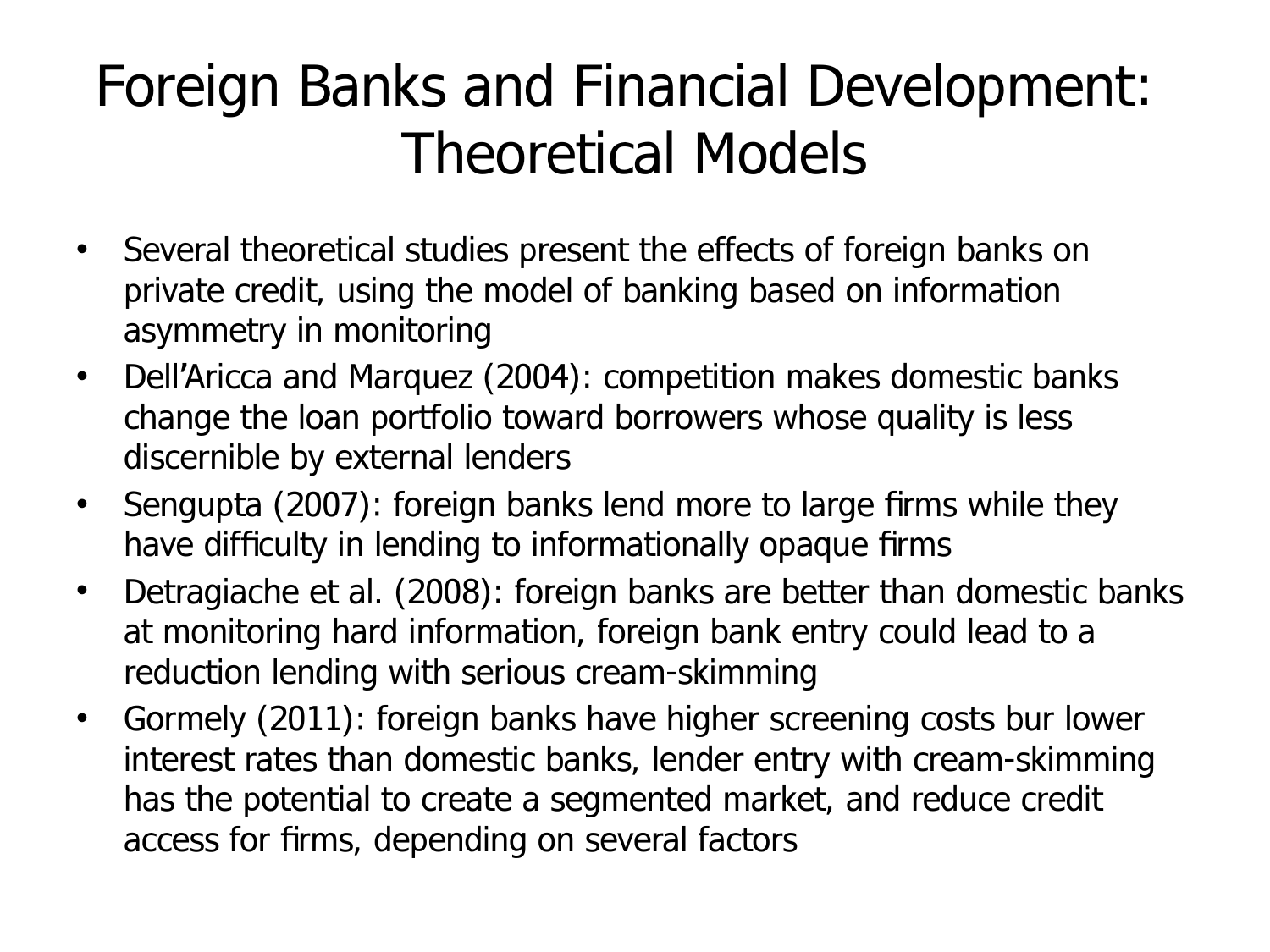

# Foreign Banks and Financial Development: Theoretical Models
Several theoretical studies present the effects of foreign banks on private credit, using the model of banking based on information asymmetry in monitoring
Dell’Aricca and Marquez (2004): competition makes domestic banks change the loan portfolio toward borrowers whose quality is less discernible by external lenders
Sengupta (2007): foreign banks lend more to large firms while they have difficulty in lending to informationally opaque firms
Detragiache et al. (2008): foreign banks are better than domestic banks at monitoring hard information, foreign bank entry could lead to a reduction lending with serious cream-skimming
Gormely (2011): foreign banks have higher screening costs bur lower interest rates than domestic banks, lender entry with cream-skimming has the potential to create a segmented market, and reduce credit access for firms, depending on several factors